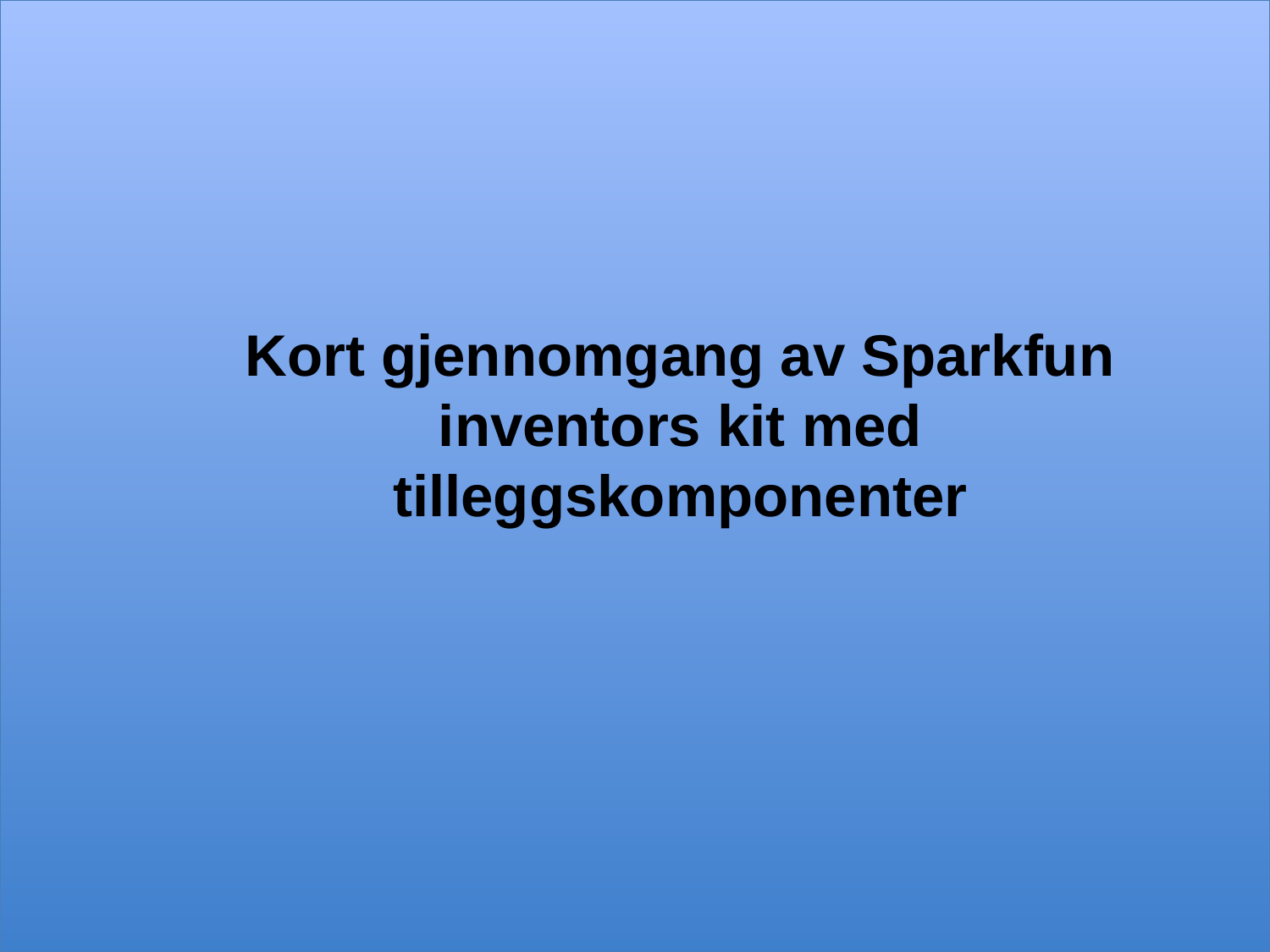

# Kort gjennomgang av Sparkfun inventors kit med tilleggskomponenter